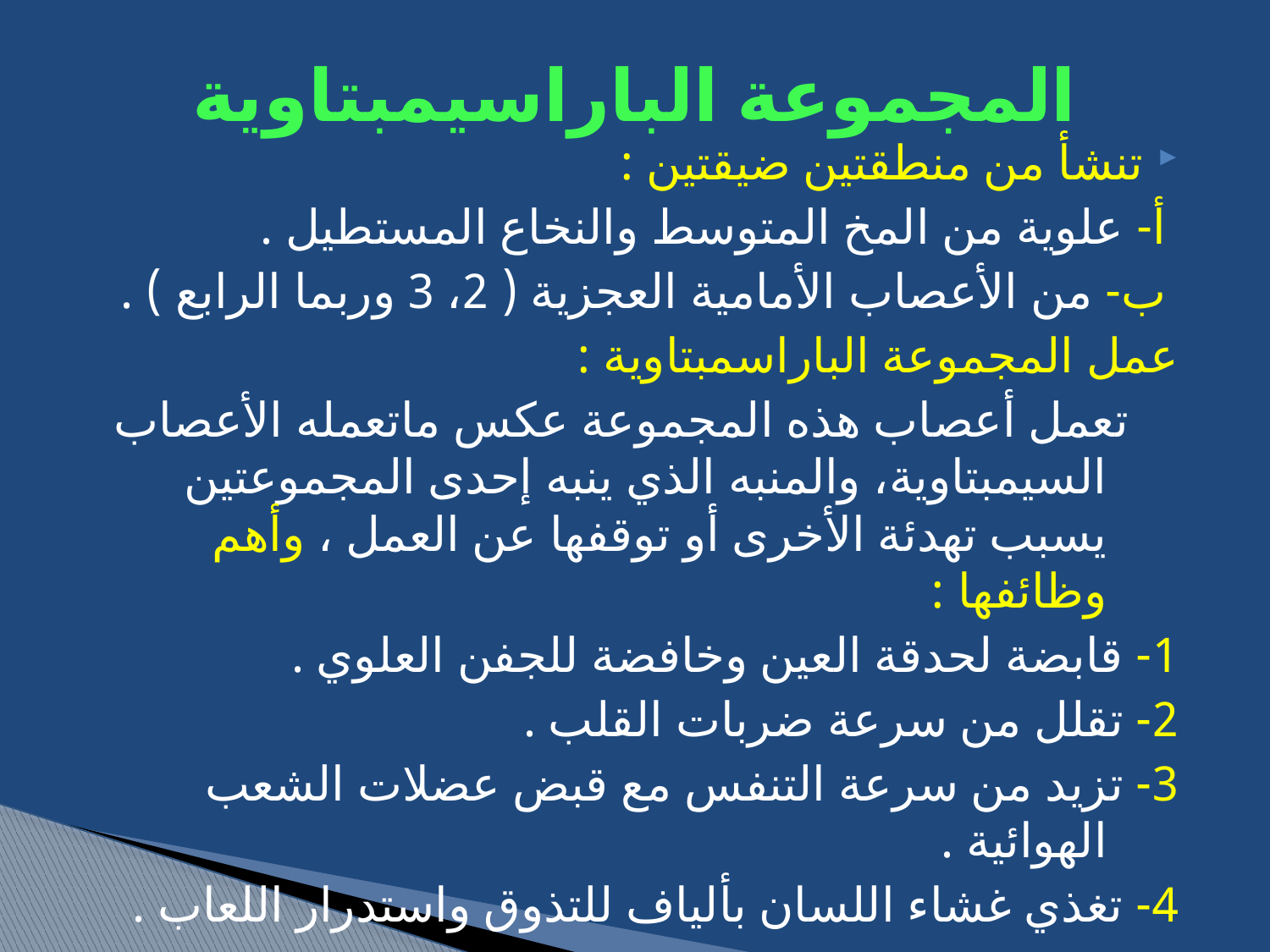

# المجموعة الباراسيمبتاوية
تنشأ من منطقتين ضيقتين :
 أ- علوية من المخ المتوسط والنخاع المستطيل .
 ب- من الأعصاب الأمامية العجزية ( 2، 3 وربما الرابع ) .
عمل المجموعة الباراسمبتاوية :
    تعمل أعصاب هذه المجموعة عكس ماتعمله الأعصاب السيمبتاوية، والمنبه الذي ينبه إحدى المجموعتين يسبب تهدئة الأخرى أو توقفها عن العمل ، وأهم وظائفها :
1- قابضة لحدقة العين وخافضة للجفن العلوي .
2- تقلل من سرعة ضربات القلب .
3- تزيد من سرعة التنفس مع قبض عضلات الشعب الهوائية .
4- تغذي غشاء اللسان بألياف للتذوق واستدرار اللعاب .